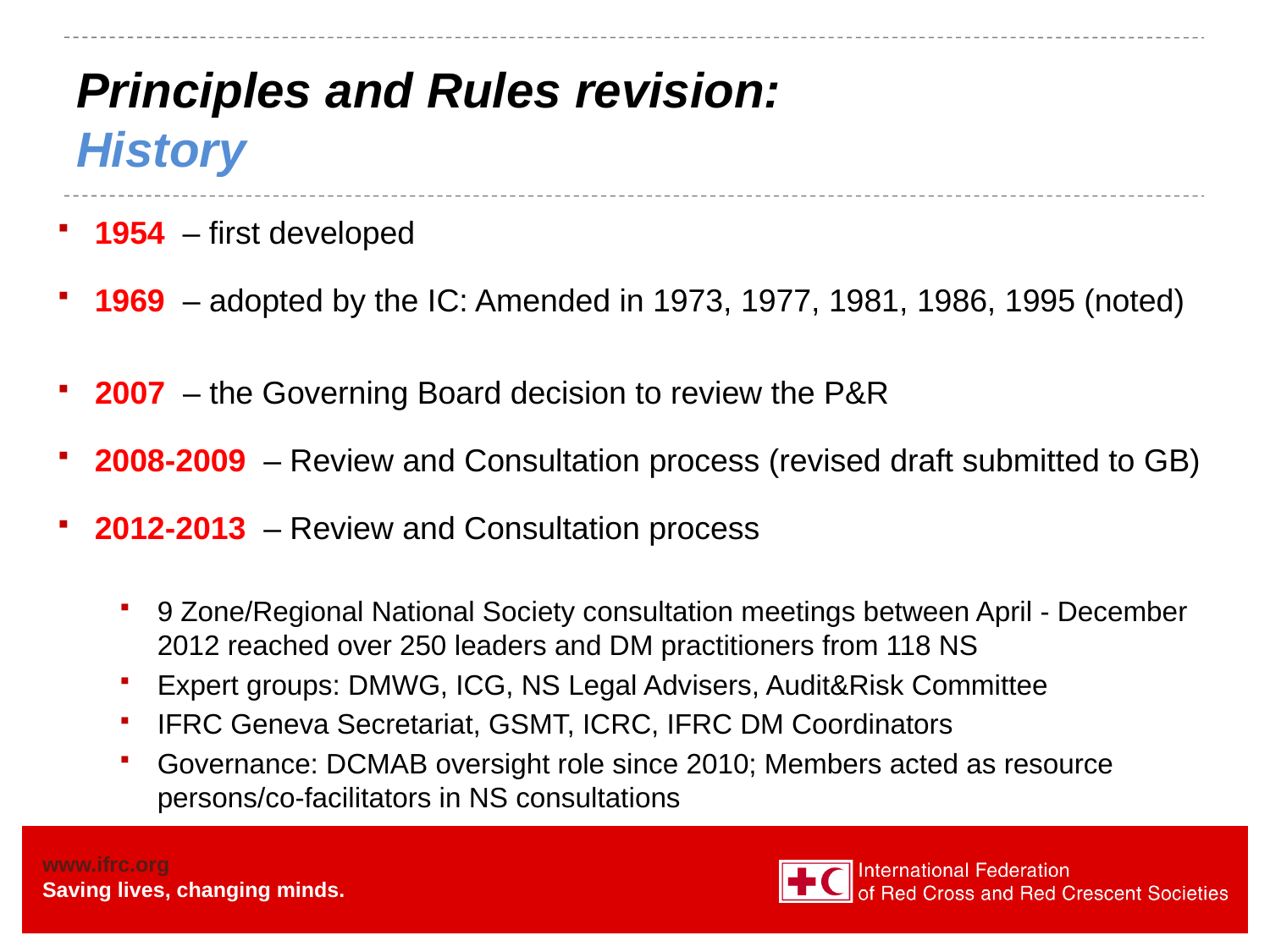

# Principles and Rules revision: History
1954  – first developed

1969  – adopted by the IC: Amended in 1973, 1977, 1981, 1986, 1995 (noted)

2007  – the Governing Board decision to review the P&R

2008-2009  – Review and Consultation process (revised draft submitted to GB)

2012-2013  – Review and Consultation process

9 Zone/Regional National Society consultation meetings between April - December 2012 reached over 250 leaders and DM practitioners from 118 NS
Expert groups: DMWG, ICG, NS Legal Advisers, Audit&Risk Committee
IFRC Geneva Secretariat, GSMT, ICRC, IFRC DM Coordinators
Governance: DCMAB oversight role since 2010; Members acted as resource persons/co-facilitators in NS consultations